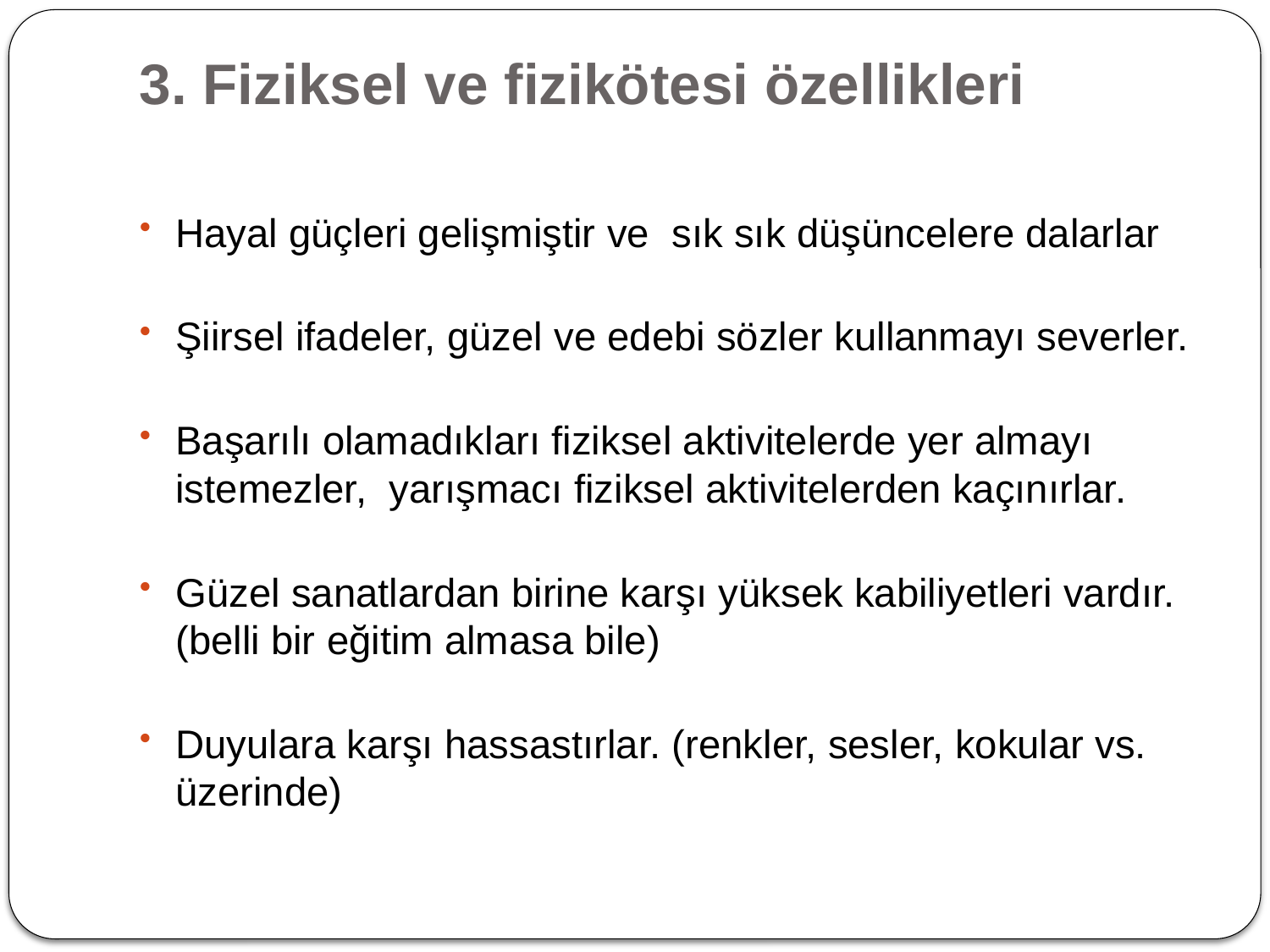

# 3. Fiziksel ve fizikötesi özellikleri
Hayal güçleri gelişmiştir ve  sık sık düşüncelere dalarlar
Şiirsel ifadeler, güzel ve edebi sözler kullanmayı severler.
Başarılı olamadıkları fiziksel aktivitelerde yer almayı istemezler,  yarışmacı fiziksel aktivitelerden kaçınırlar.
Güzel sanatlardan birine karşı yüksek kabiliyetleri vardır. (belli bir eğitim almasa bile)
Duyulara karşı hassastırlar. (renkler, sesler, kokular vs. üzerinde)